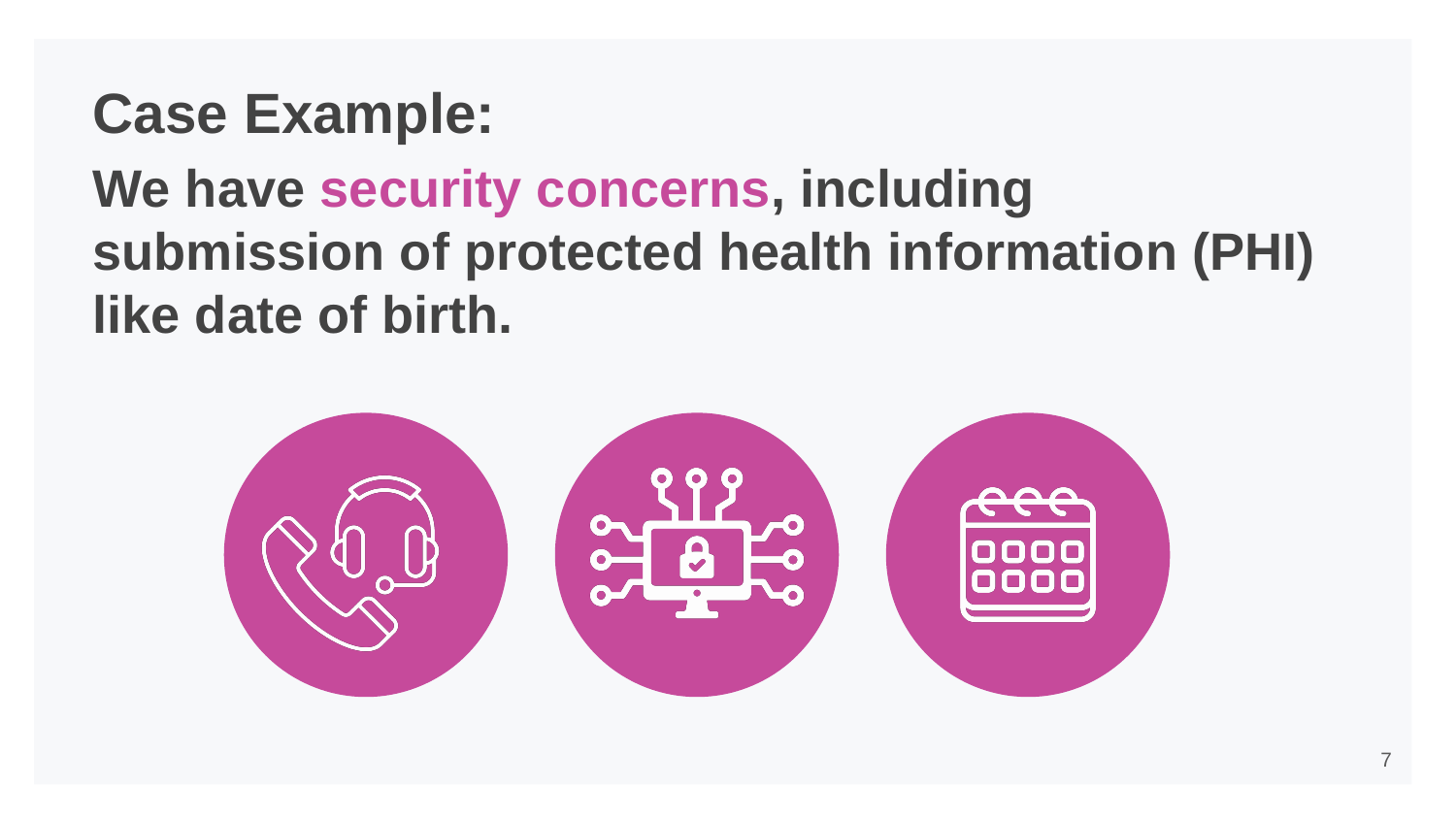

# Case Example:
We have security concerns, including
submission of protected health information (PHI) like date of birth.
7